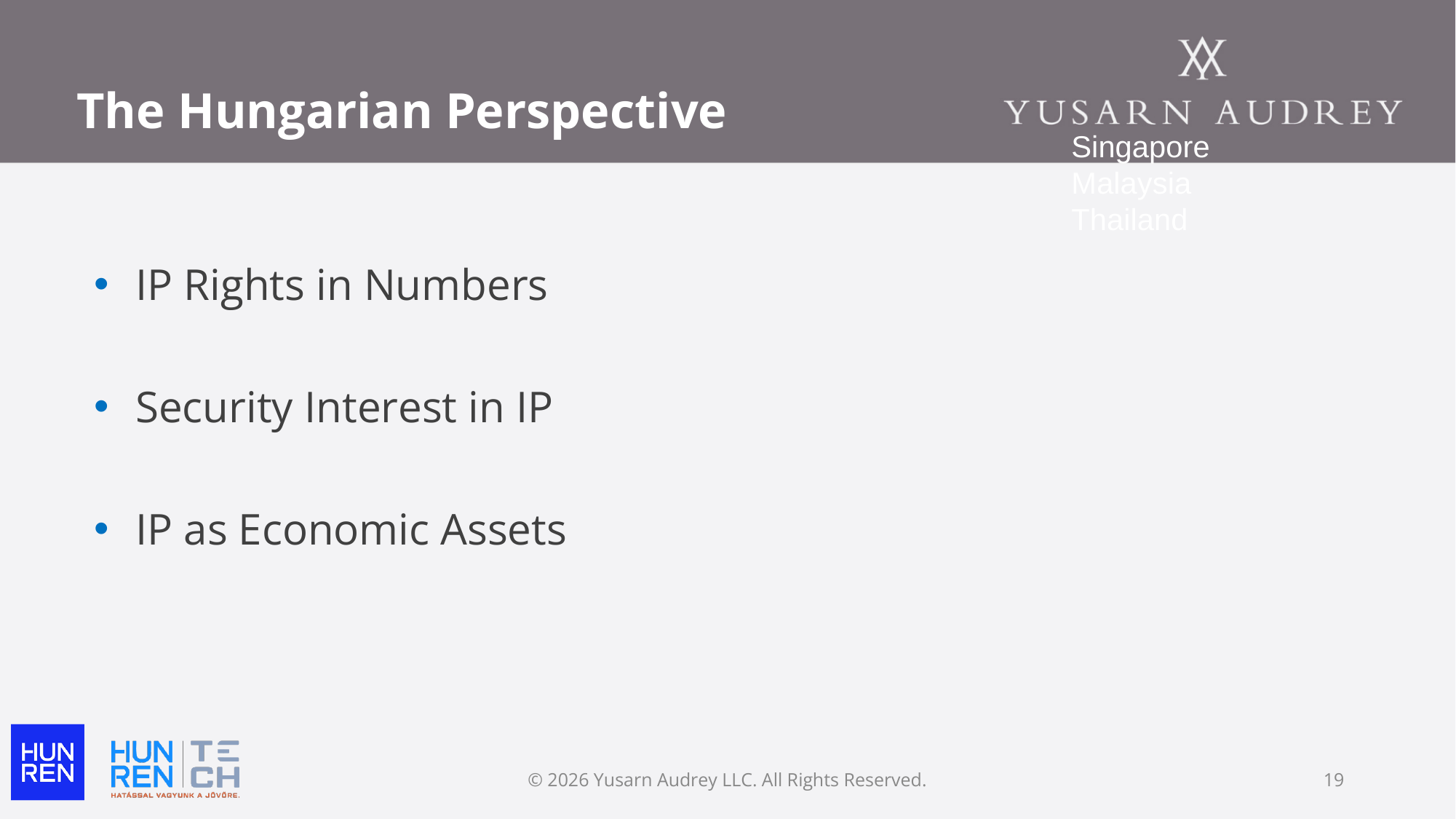

# The Hungarian Perspective
Singapore     Malaysia     Thailand

IP Rights in Numbers

Security Interest in IP

IP as Economic Assets

© 2026 Yusarn Audrey LLC. All Rights Reserved.
19